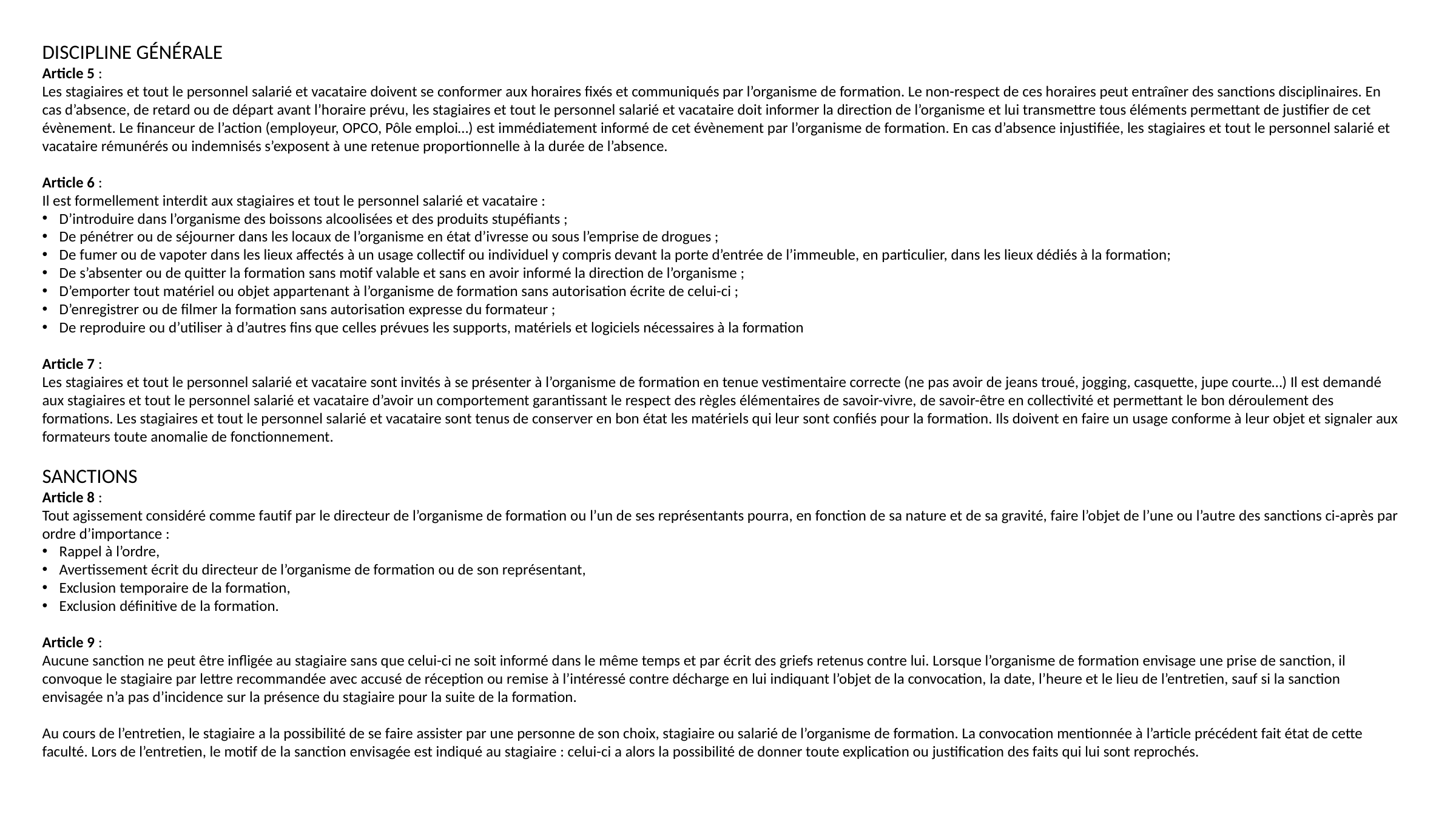

DISCIPLINE GÉNÉRALE
Article 5 :
Les stagiaires et tout le personnel salarié et vacataire doivent se conformer aux horaires fixés et communiqués par l’organisme de formation. Le non-respect de ces horaires peut entraîner des sanctions disciplinaires. En cas d’absence, de retard ou de départ avant l’horaire prévu, les stagiaires et tout le personnel salarié et vacataire doit informer la direction de l’organisme et lui transmettre tous éléments permettant de justifier de cet évènement. Le financeur de l’action (employeur, OPCO, Pôle emploi…) est immédiatement informé de cet évènement par l’organisme de formation. En cas d’absence injustifiée, les stagiaires et tout le personnel salarié et vacataire rémunérés ou indemnisés s’exposent à une retenue proportionnelle à la durée de l’absence.

Article 6 :
Il est formellement interdit aux stagiaires et tout le personnel salarié et vacataire :
D’introduire dans l’organisme des boissons alcoolisées et des produits stupéfiants ;
De pénétrer ou de séjourner dans les locaux de l’organisme en état d’ivresse ou sous l’emprise de drogues ;
De fumer ou de vapoter dans les lieux affectés à un usage collectif ou individuel y compris devant la porte d’entrée de l’immeuble, en particulier, dans les lieux dédiés à la formation;
De s’absenter ou de quitter la formation sans motif valable et sans en avoir informé la direction de l’organisme ;
D’emporter tout matériel ou objet appartenant à l’organisme de formation sans autorisation écrite de celui-ci ;
D’enregistrer ou de filmer la formation sans autorisation expresse du formateur ;
De reproduire ou d’utiliser à d’autres fins que celles prévues les supports, matériels et logiciels nécessaires à la formation

Article 7 :
Les stagiaires et tout le personnel salarié et vacataire sont invités à se présenter à l’organisme de formation en tenue vestimentaire correcte (ne pas avoir de jeans troué, jogging, casquette, jupe courte…) Il est demandé aux stagiaires et tout le personnel salarié et vacataire d’avoir un comportement garantissant le respect des règles élémentaires de savoir-vivre, de savoir-être en collectivité et permettant le bon déroulement des formations. Les stagiaires et tout le personnel salarié et vacataire sont tenus de conserver en bon état les matériels qui leur sont confiés pour la formation. Ils doivent en faire un usage conforme à leur objet et signaler aux formateurs toute anomalie de fonctionnement.

SANCTIONS
Article 8 :
Tout agissement considéré comme fautif par le directeur de l’organisme de formation ou l’un de ses représentants pourra, en fonction de sa nature et de sa gravité, faire l’objet de l’une ou l’autre des sanctions ci-après par ordre d’importance :
Rappel à l’ordre,
Avertissement écrit du directeur de l’organisme de formation ou de son représentant,
Exclusion temporaire de la formation,
Exclusion définitive de la formation.

Article 9 :
Aucune sanction ne peut être infligée au stagiaire sans que celui-ci ne soit informé dans le même temps et par écrit des griefs retenus contre lui. Lorsque l’organisme de formation envisage une prise de sanction, il convoque le stagiaire par lettre recommandée avec accusé de réception ou remise à l’intéressé contre décharge en lui indiquant l’objet de la convocation, la date, l’heure et le lieu de l’entretien, sauf si la sanction envisagée n’a pas d’incidence sur la présence du stagiaire pour la suite de la formation.

Au cours de l’entretien, le stagiaire a la possibilité de se faire assister par une personne de son choix, stagiaire ou salarié de l’organisme de formation. La convocation mentionnée à l’article précédent fait état de cette faculté. Lors de l’entretien, le motif de la sanction envisagée est indiqué au stagiaire : celui-ci a alors la possibilité de donner toute explication ou justification des faits qui lui sont reprochés.